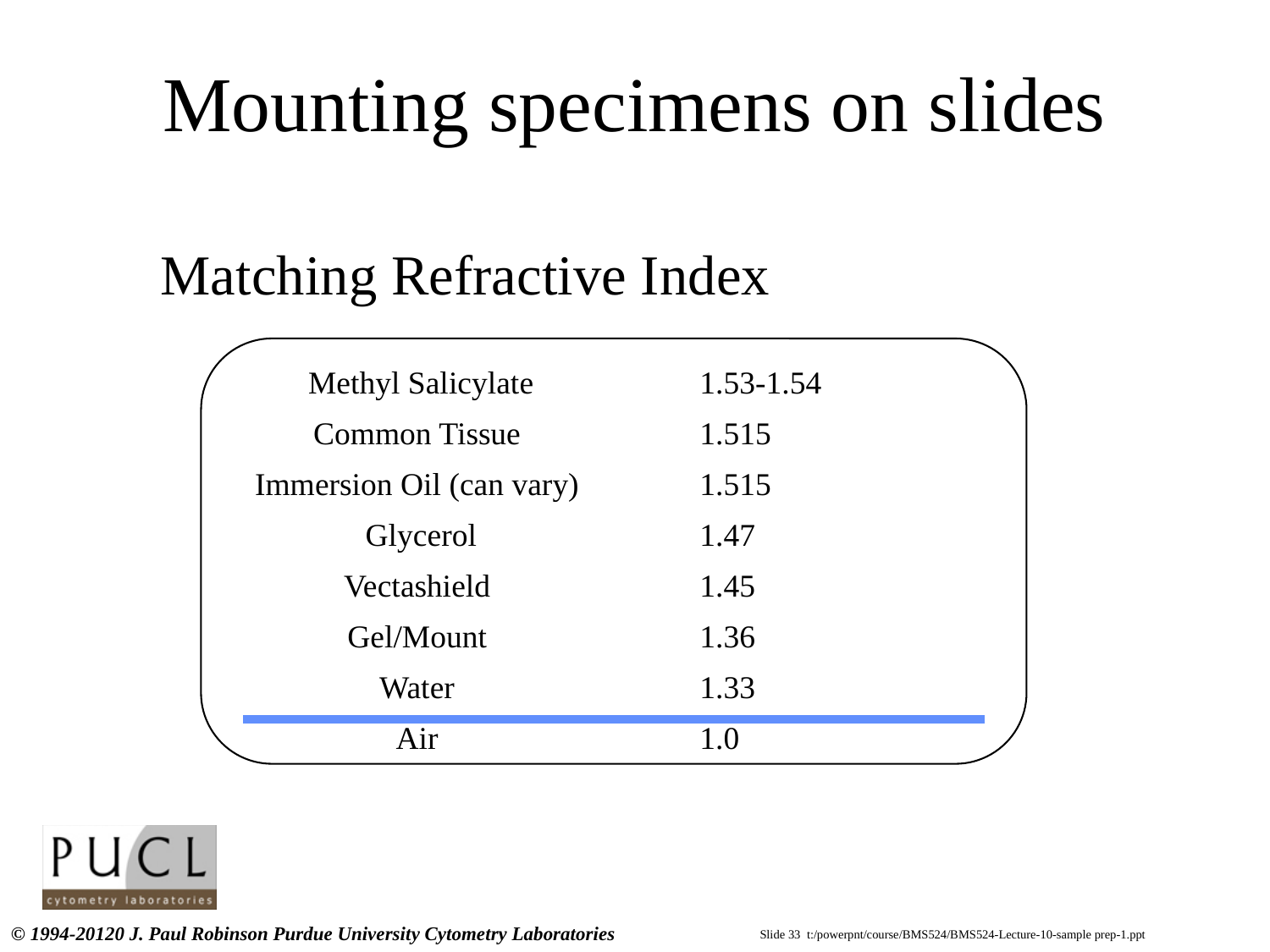

# Mounting specimens on slides
Matching Refractive Index

| Methyl Salicylate | 1.53-1.54 |
| --- | --- |
| Common Tissue | 1.515 |
| Immersion Oil (can vary) | 1.515 |
| Glycerol | 1.47 |
| Vectashield | 1.45 |
| Gel/Mount | 1.36 |
| Water | 1.33 |
| Air | 1.0 |